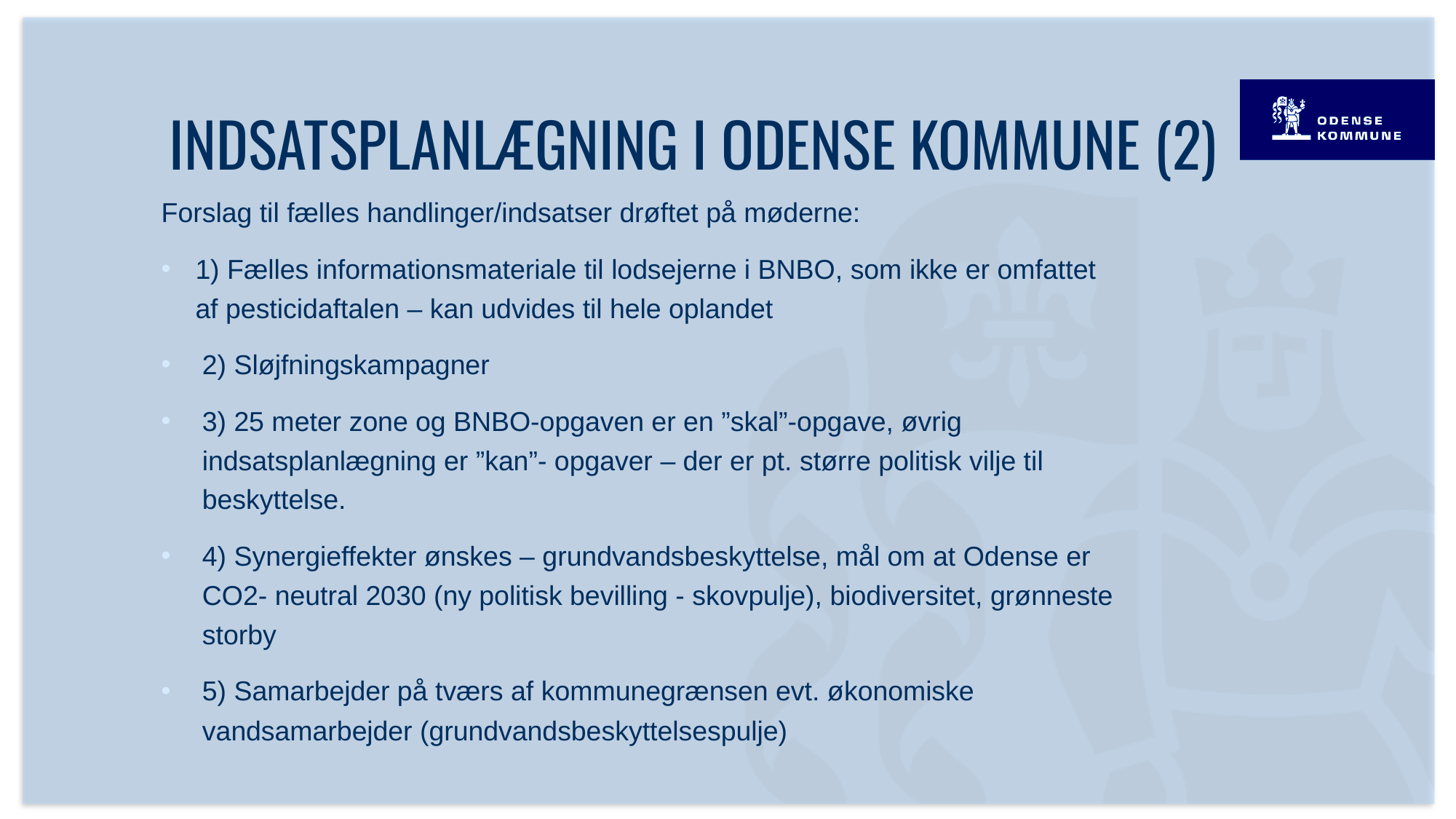

# indsatsplanlægning i Odense Kommune (2)
Forslag til fælles handlinger/indsatser drøftet på møderne:
1) Fælles informationsmateriale til lodsejerne i BNBO, som ikke er omfattet af pesticidaftalen – kan udvides til hele oplandet
2) Sløjfningskampagner
3) 25 meter zone og BNBO-opgaven er en ”skal”-opgave, øvrig indsatsplanlægning er ”kan”- opgaver – der er pt. større politisk vilje til beskyttelse.
4) Synergieffekter ønskes – grundvandsbeskyttelse, mål om at Odense er CO2- neutral 2030 (ny politisk bevilling - skovpulje), biodiversitet, grønneste storby
5) Samarbejder på tværs af kommunegrænsen evt. økonomiske vandsamarbejder (grundvandsbeskyttelsespulje)